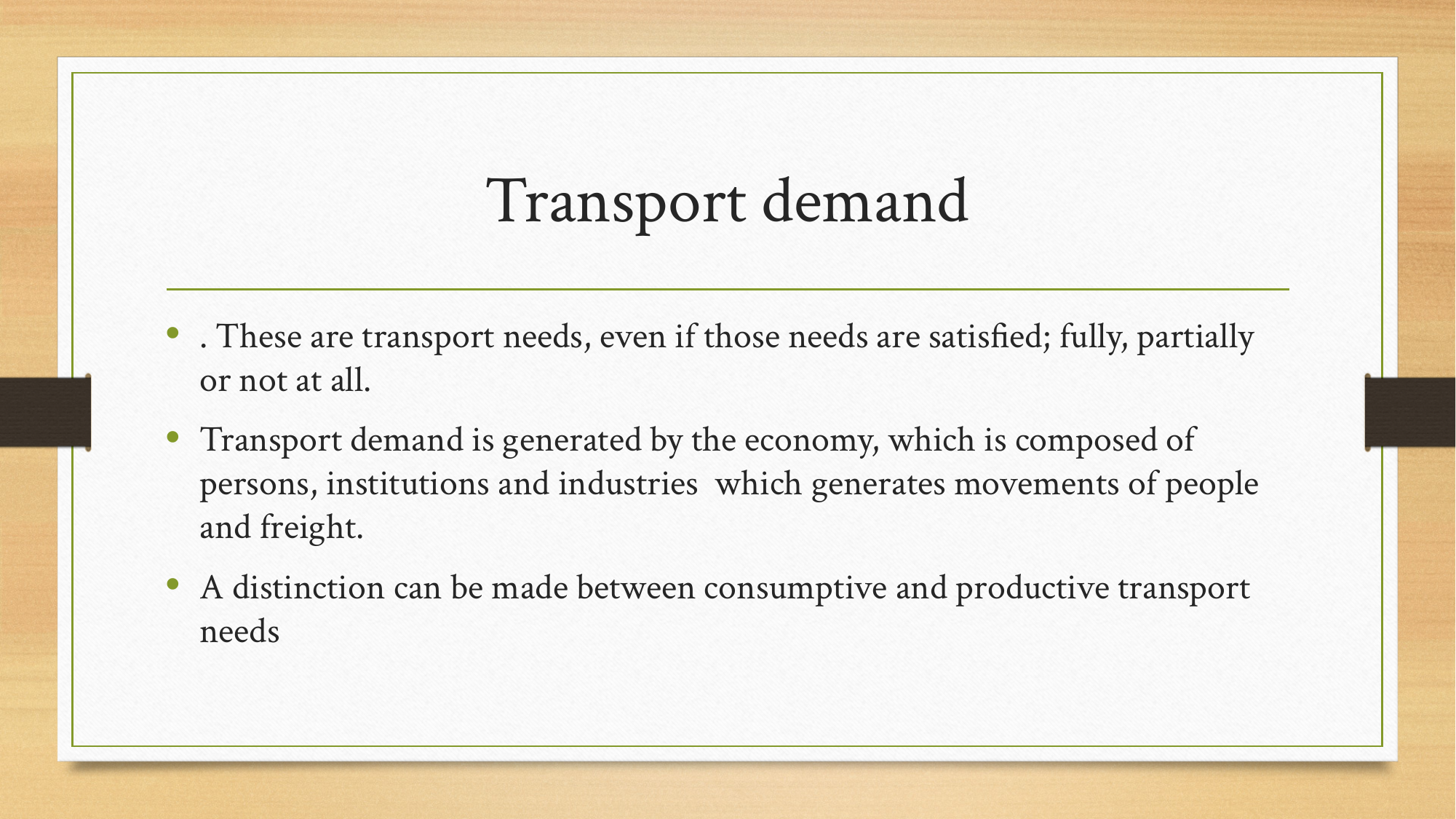

# Transport demand
. These are transport needs, even if those needs are satisfied; fully, partially or not at all.
Transport demand is generated by the economy, which is composed of persons, institutions and industries  which generates movements of people and freight.
A distinction can be made between consumptive and productive transport needs